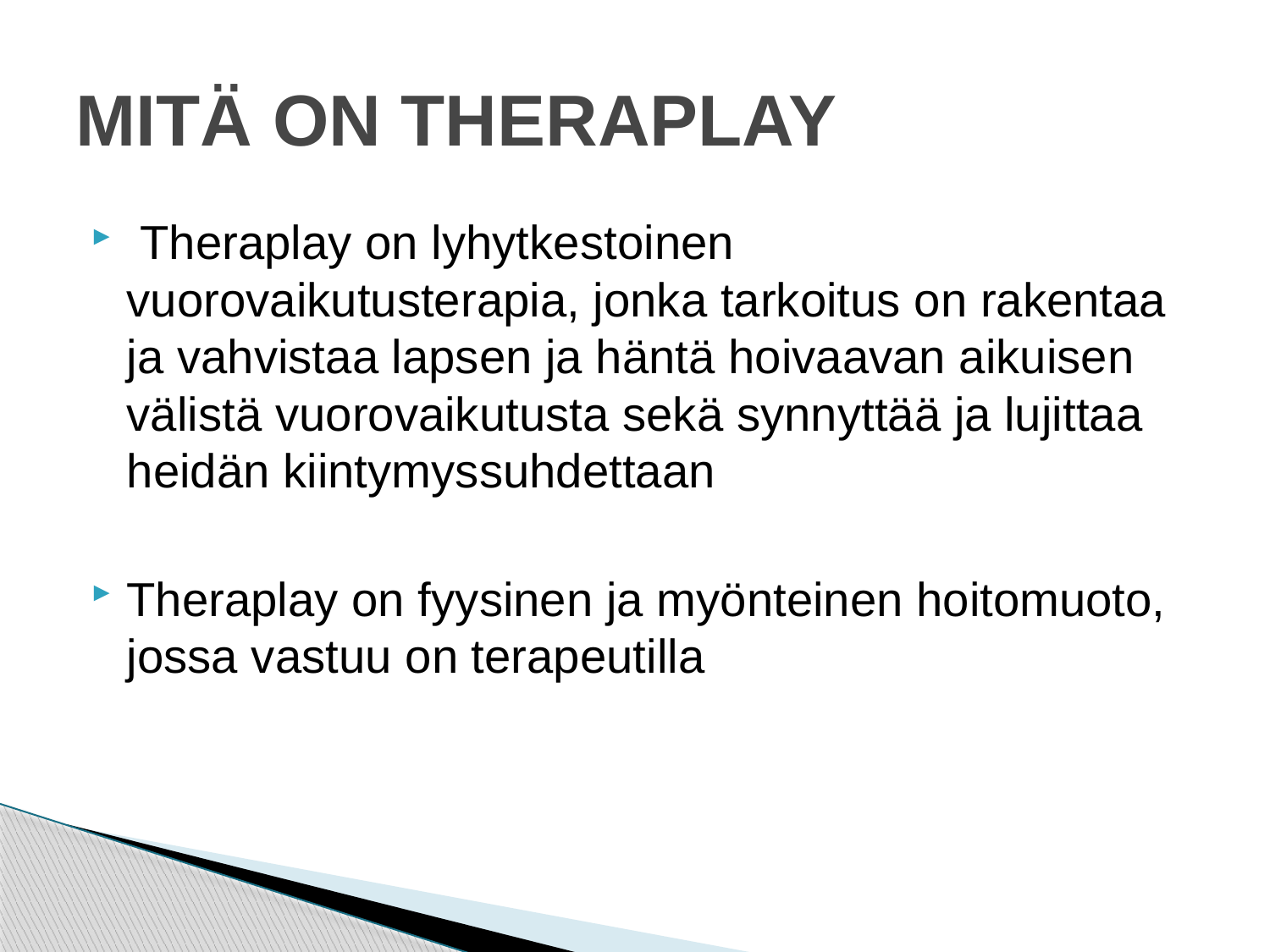

# MITÄ ON THERAPLAY
 Theraplay on lyhytkestoinen vuorovaikutusterapia, jonka tarkoitus on rakentaa ja vahvistaa lapsen ja häntä hoivaavan aikuisen välistä vuorovaikutusta sekä synnyttää ja lujittaa heidän kiintymyssuhdettaan

Theraplay on fyysinen ja myönteinen hoitomuoto, jossa vastuu on terapeutilla